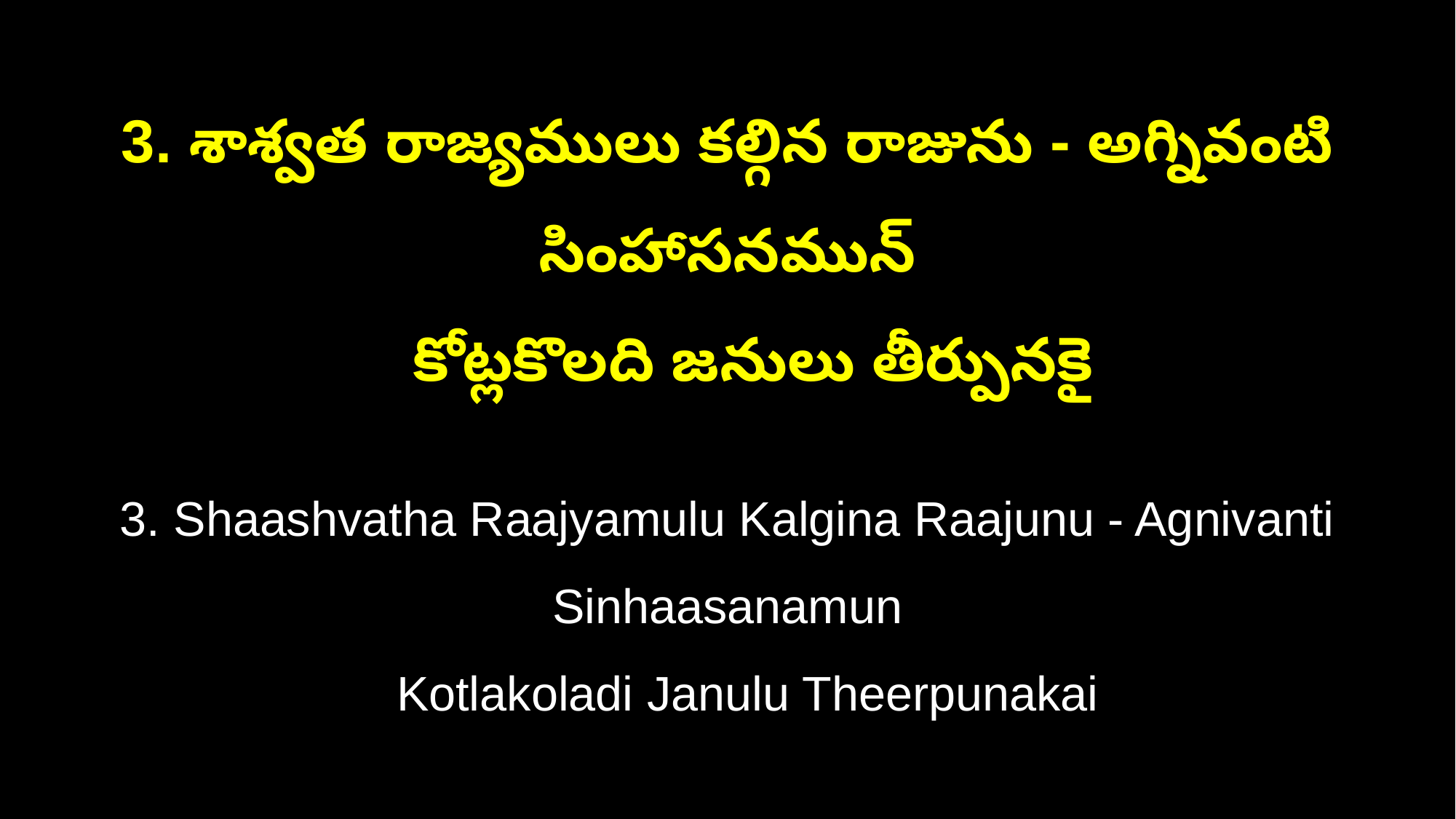

3. శాశ్వత రాజ్యములు కల్గిన రాజును - అగ్నివంటి సింహాసనమున్
   కోట్లకొలది జనులు తీర్పునకై
3. Shaashvatha Raajyamulu Kalgina Raajunu - Agnivanti Sinhaasanamun
   Kotlakoladi Janulu Theerpunakai